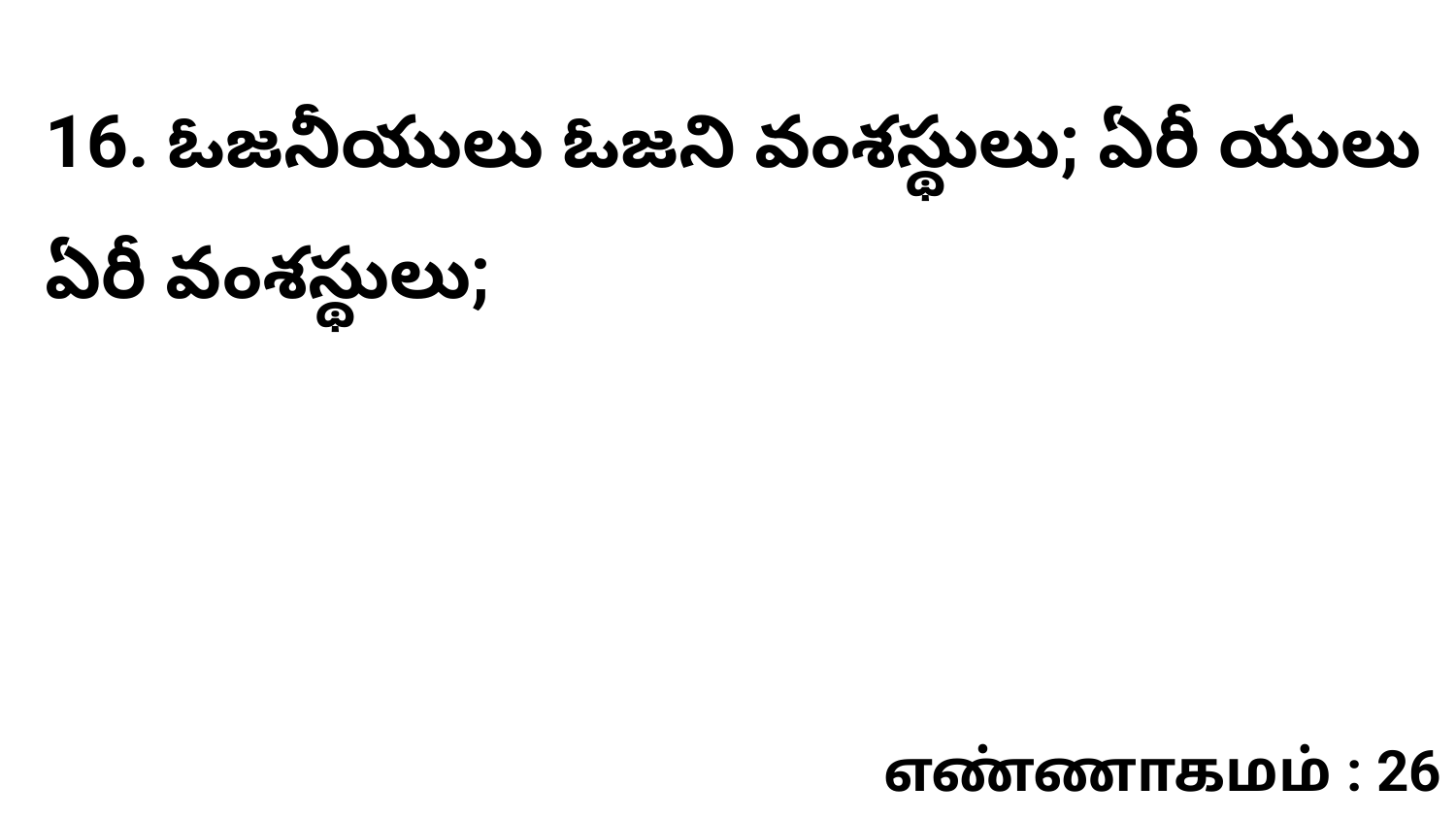

16. ఓజనీయులు ఓజని వంశస్థులు; ఏరీ యులు ఏరీ వంశస్థులు;
எண்ணாகமம் : 26